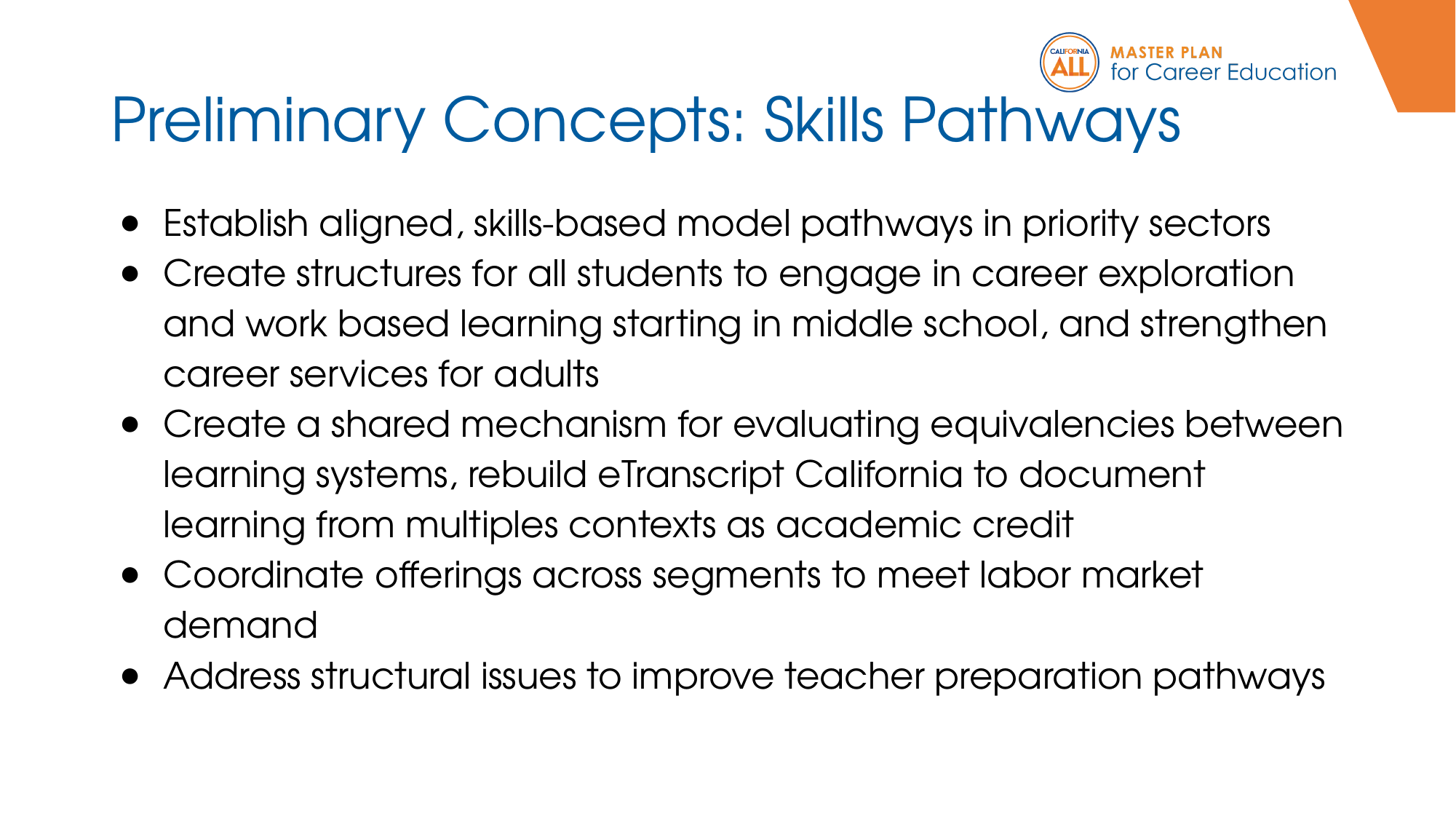

# Preliminary Concepts: Skills Pathways
Establish aligned, skills-based model pathways in priority sectors
Create structures for all students to engage in career exploration and work based learning starting in middle school, and strengthen career services for adults
Create a shared mechanism for evaluating equivalencies between learning systems, rebuild eTranscript California to document learning from multiples contexts as academic credit
Coordinate offerings across segments to meet labor market demand
Address structural issues to improve teacher preparation pathways